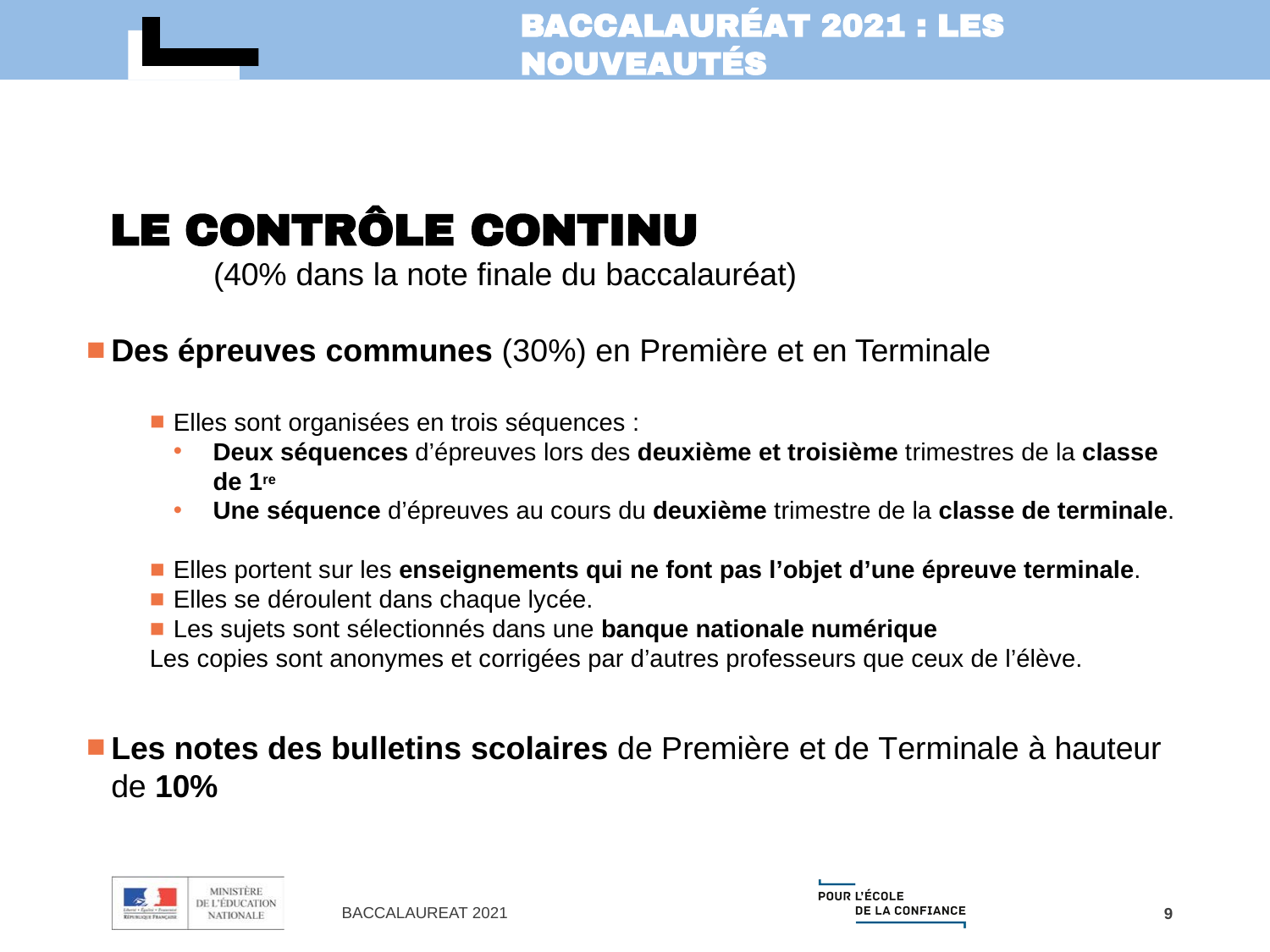

# BACCALAURÉAT 2021 : LES NOUVEAUTÉS

LE CONTRÔLE CONTINU
	(40% dans la note finale du baccalauréat)

Des épreuves communes (30%) en Première et en Terminale

Elles sont organisées en trois séquences :
Deux séquences d’épreuves lors des deuxième et troisième trimestres de la classe de 1re
Une séquence d’épreuves au cours du deuxième trimestre de la classe de terminale.

Elles portent sur les enseignements qui ne font pas l’objet d’une épreuve terminale.
Elles se déroulent dans chaque lycée.
Les sujets sont sélectionnés dans une banque nationale numérique
Les copies sont anonymes et corrigées par d’autres professeurs que ceux de l’élève.

Les notes des bulletins scolaires de Première et de Terminale à hauteur de 10%
BACCALAUREAT 2021
9